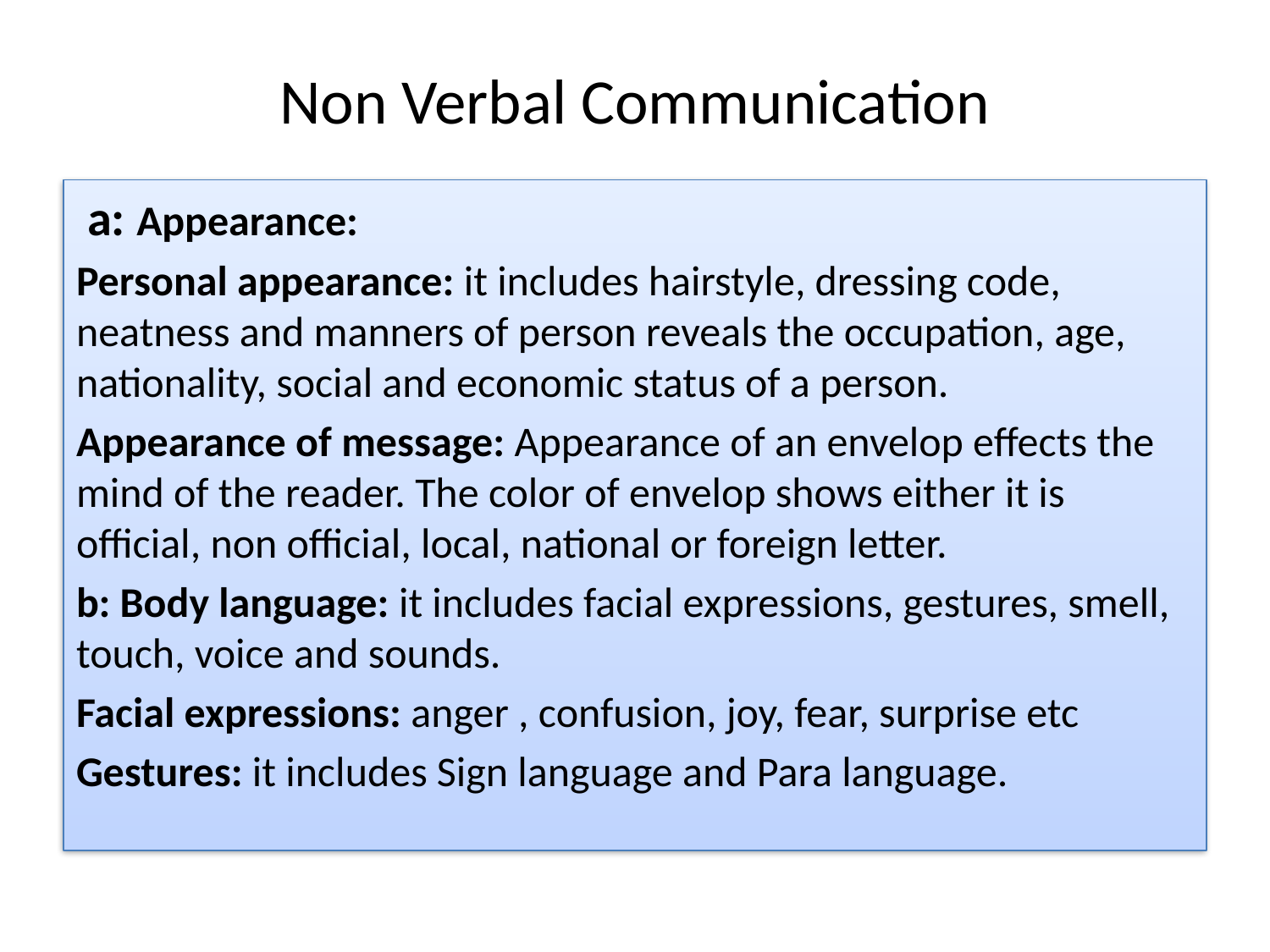

# Non Verbal Communication
 a: Appearance:
Personal appearance: it includes hairstyle, dressing code, neatness and manners of person reveals the occupation, age, nationality, social and economic status of a person.
Appearance of message: Appearance of an envelop effects the mind of the reader. The color of envelop shows either it is official, non official, local, national or foreign letter.
b: Body language: it includes facial expressions, gestures, smell, touch, voice and sounds.
Facial expressions: anger , confusion, joy, fear, surprise etc
Gestures: it includes Sign language and Para language.